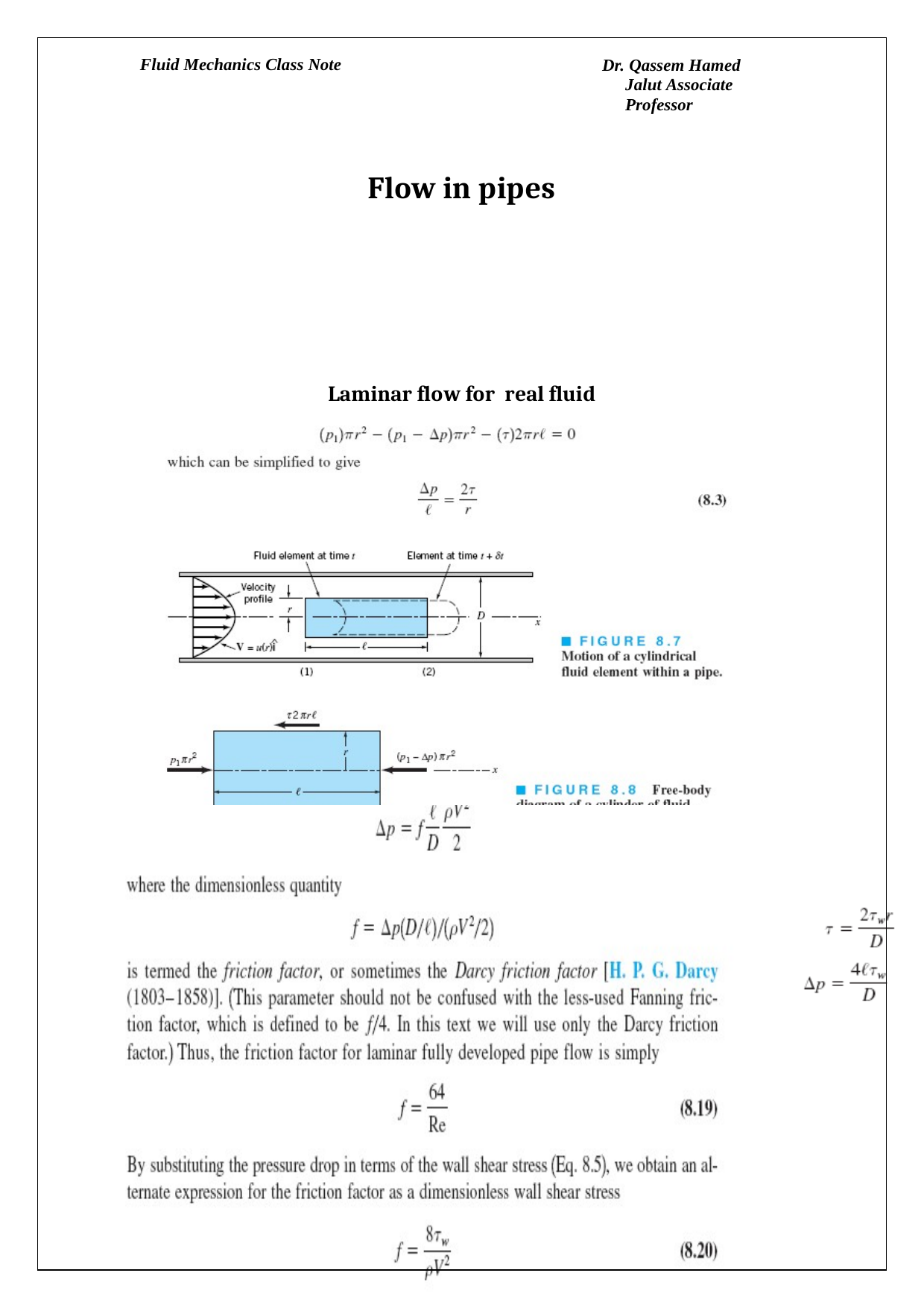

Fluid Mechanics Class Note
Dr. Qassem Hamed Jalut Associate Professor
Flow in pipes
Laminar flow for  real fluid

112